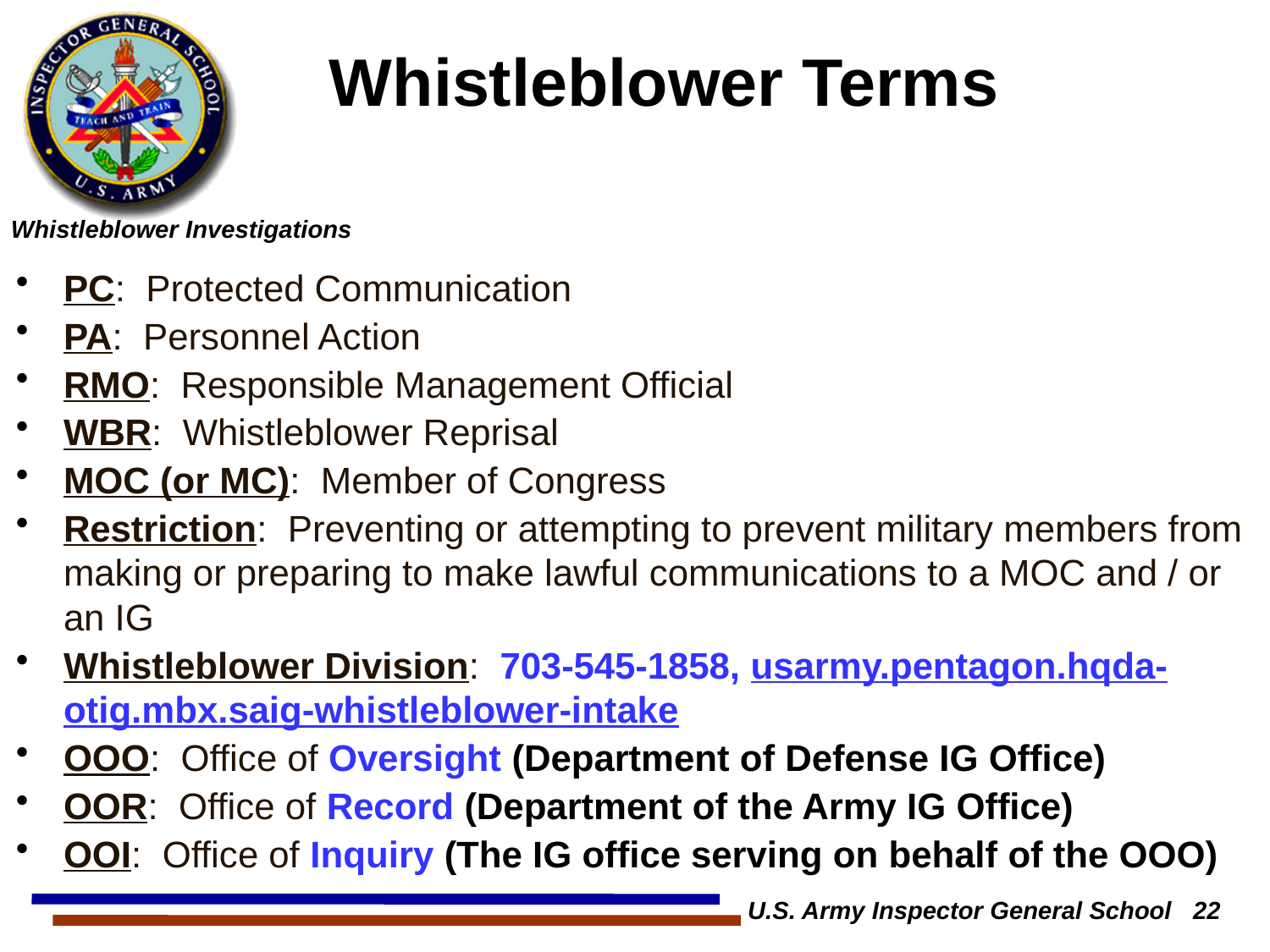

Whistleblower Terms
PC:  Protected Communication
PA:  Personnel Action
RMO:  Responsible Management Official
WBR:  Whistleblower Reprisal
MOC (or MC):  Member of Congress
Restriction:  Preventing or attempting to prevent military members from making or preparing to make lawful communications to a MOC and / or an IG
Whistleblower Division:  703-545-1858, usarmy.pentagon.hqda-otig.mbx.saig-whistleblower-intake
OOO:  Office of Oversight (Department of Defense IG Office)
OOR:  Office of Record (Department of the Army IG Office)
OOI:  Office of Inquiry (The IG office serving on behalf of the OOO)

U.S. Army Inspector General School   22